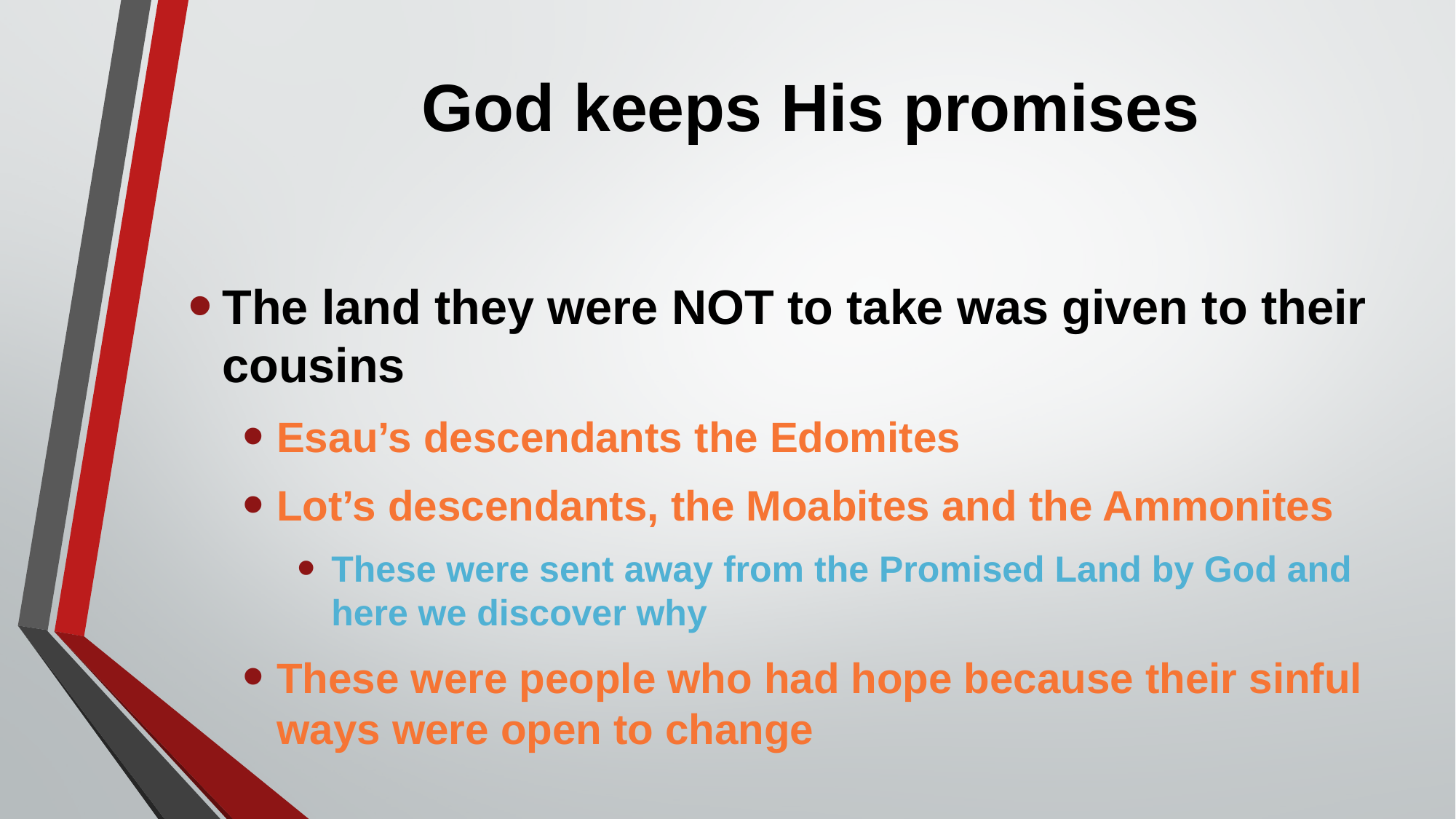

# God keeps His promises
The land they were NOT to take was given to their cousins
Esau’s descendants the Edomites
Lot’s descendants, the Moabites and the Ammonites
These were sent away from the Promised Land by God and here we discover why
These were people who had hope because their sinful ways were open to change